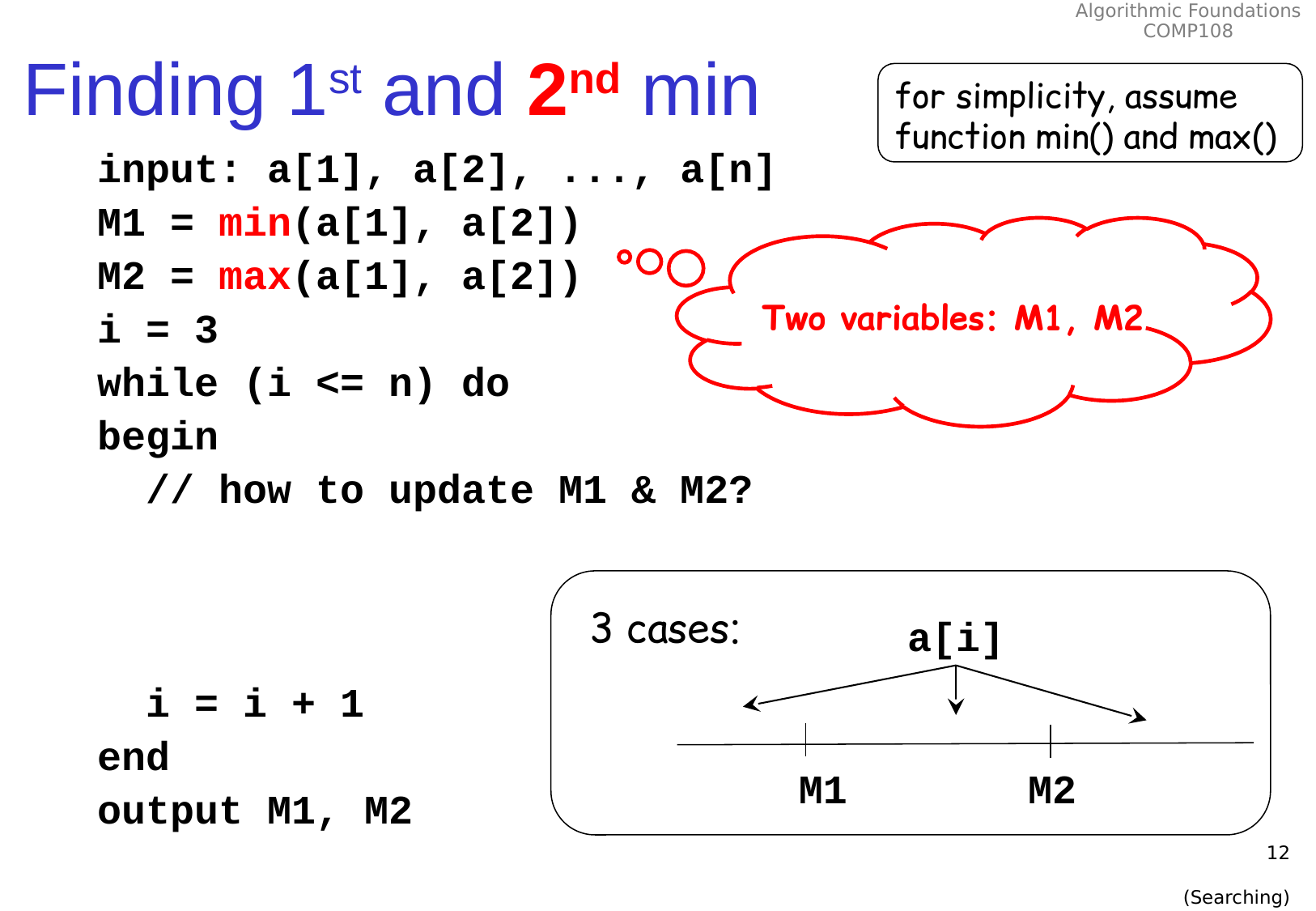

# Finding 1st and 2nd min
for simplicity, assume function min() and max()
input: a[1], a[2], ..., a[n]
M1 = min(a[1], a[2])
M2 = max(a[1], a[2])
i = 3
while (i <= n) do
begin
  // how to update M1 & M2?

  i = i + 1
end
output M1, M2
Two variables: M1, M2

3 cases:
a[i]
M1
M2
12

(Searching)